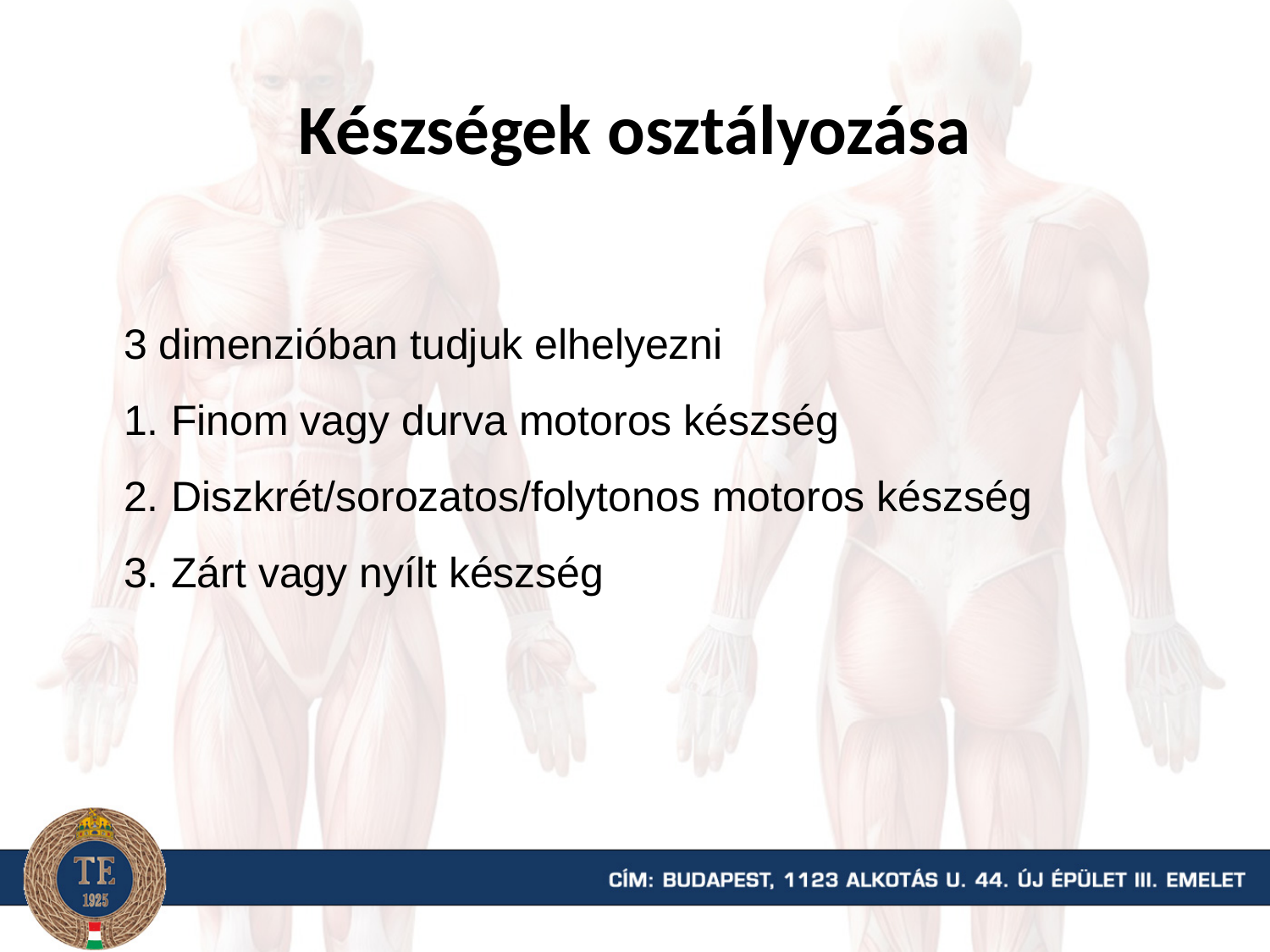

# Készségek osztályozása
3 dimenzióban tudjuk elhelyezni
Finom vagy durva motoros készség
Diszkrét/sorozatos/folytonos motoros készség
Zárt vagy nyílt készség